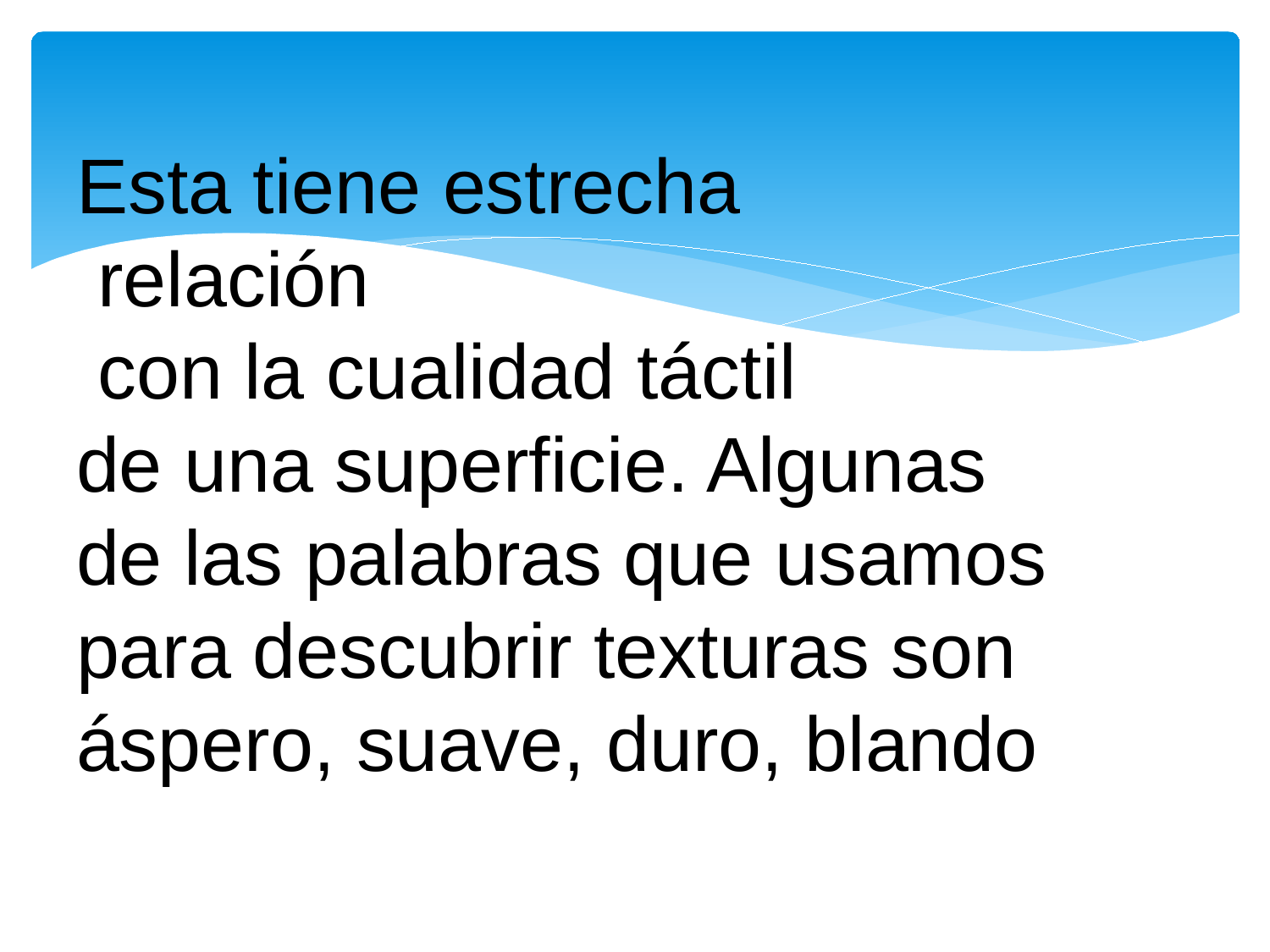

# Esta tiene estrecha relación con la cualidad táctil de una superficie. Algunas de las palabras que usamos para descubrir texturas son áspero, suave, duro, blando.